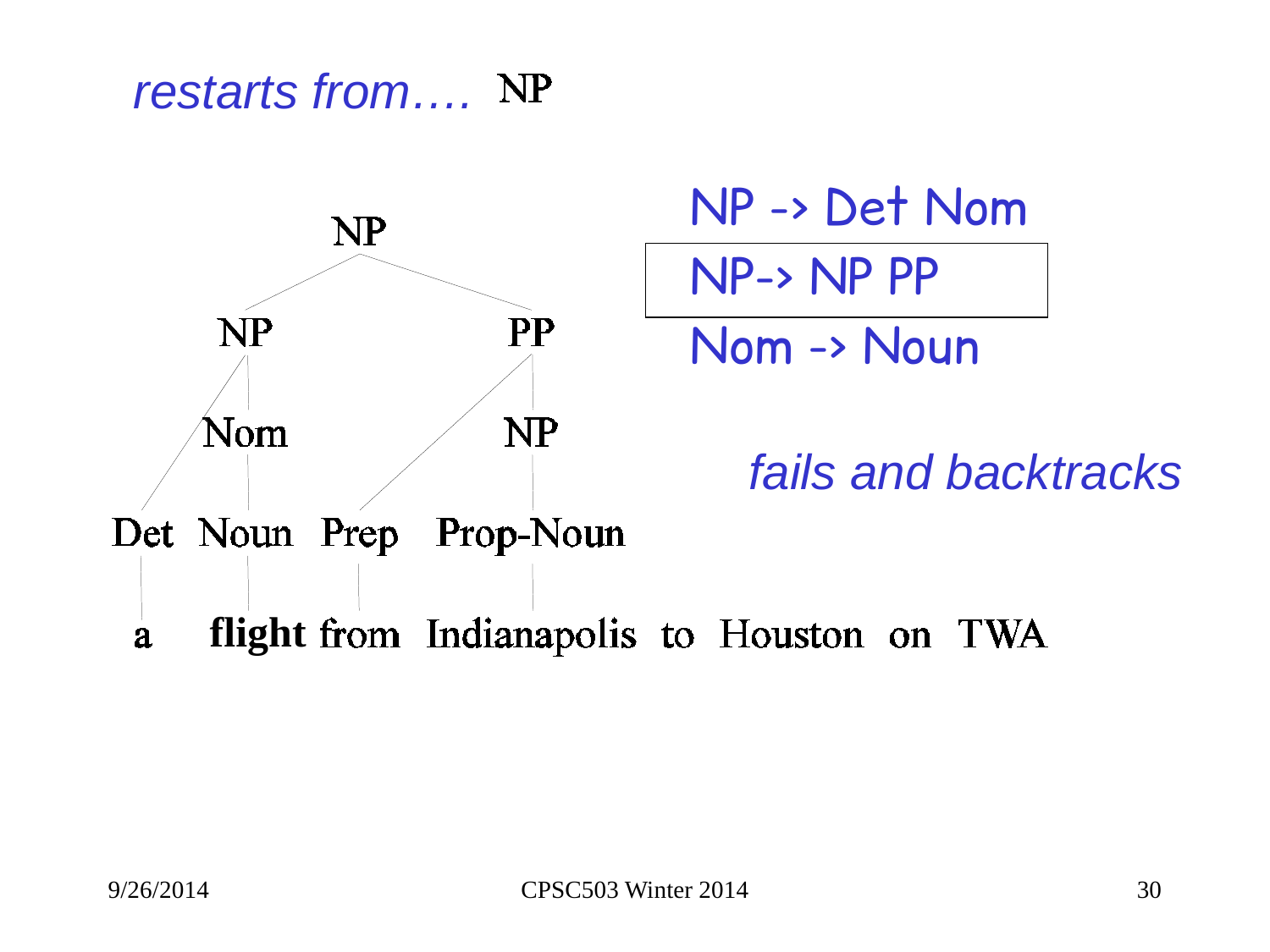

restarts from….

NP -> Det Nom
NP-> NP PP
Nom -> Noun

fails and backtracks

flight

9/26/2014
CPSC503 Winter 2014
30